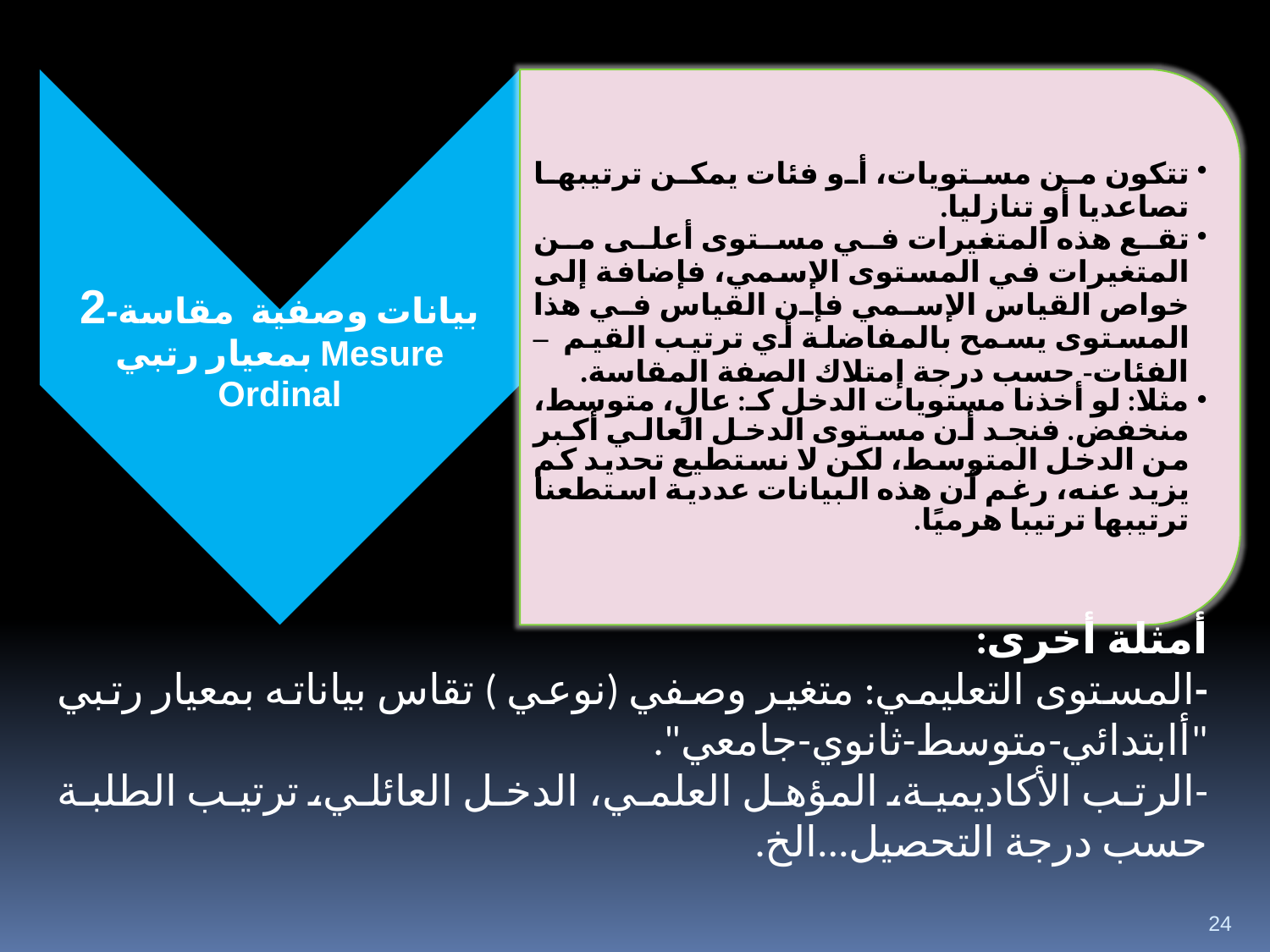

أمثلة أخرى:
-المستوى التعليمي: متغير وصفي (نوعي ) تقاس بياناته بمعيار رتبي "أابتدائي-متوسط-ثانوي-جامعي".
-الرتب الأكاديمية، المؤهل العلمي، الدخل العائلي، ترتيب الطلبة حسب درجة التحصيل...الخ.
24